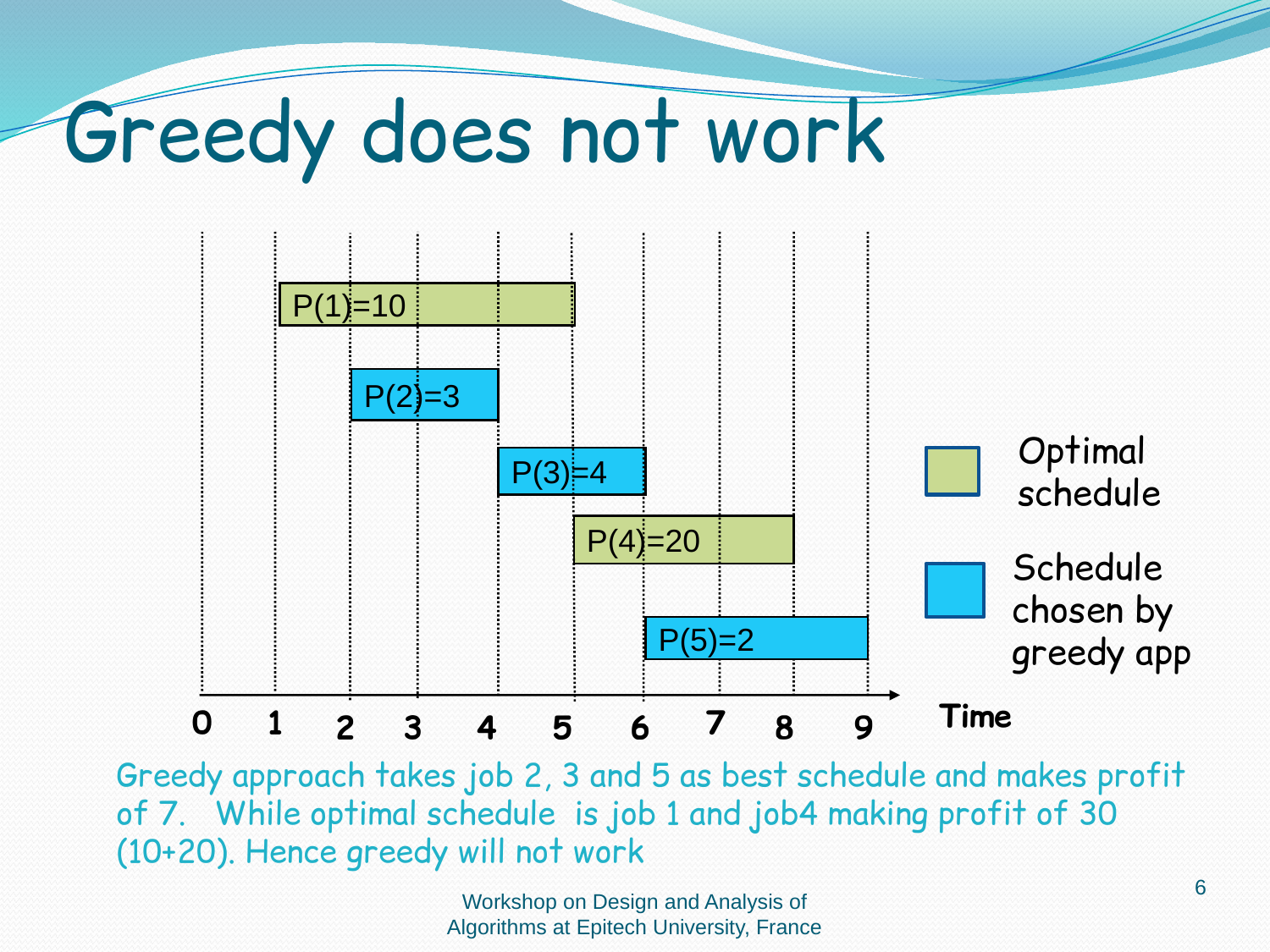

# Greedy does not work
P(1)=10
P(2)=3
Optimal schedule

P(3)=4

P(4)=20
Schedule chosen by greedy app

P(5)=2
Time

0
1
7
2
3
4
5
6
8
9
Greedy approach takes job 2, 3 and 5 as best schedule and makes profit of 7.   While optimal schedule  is job 1 and job4 making profit of 30 (10+20). Hence greedy will not work

6
Workshop on Design and Analysis of Algorithms at Epitech University, France